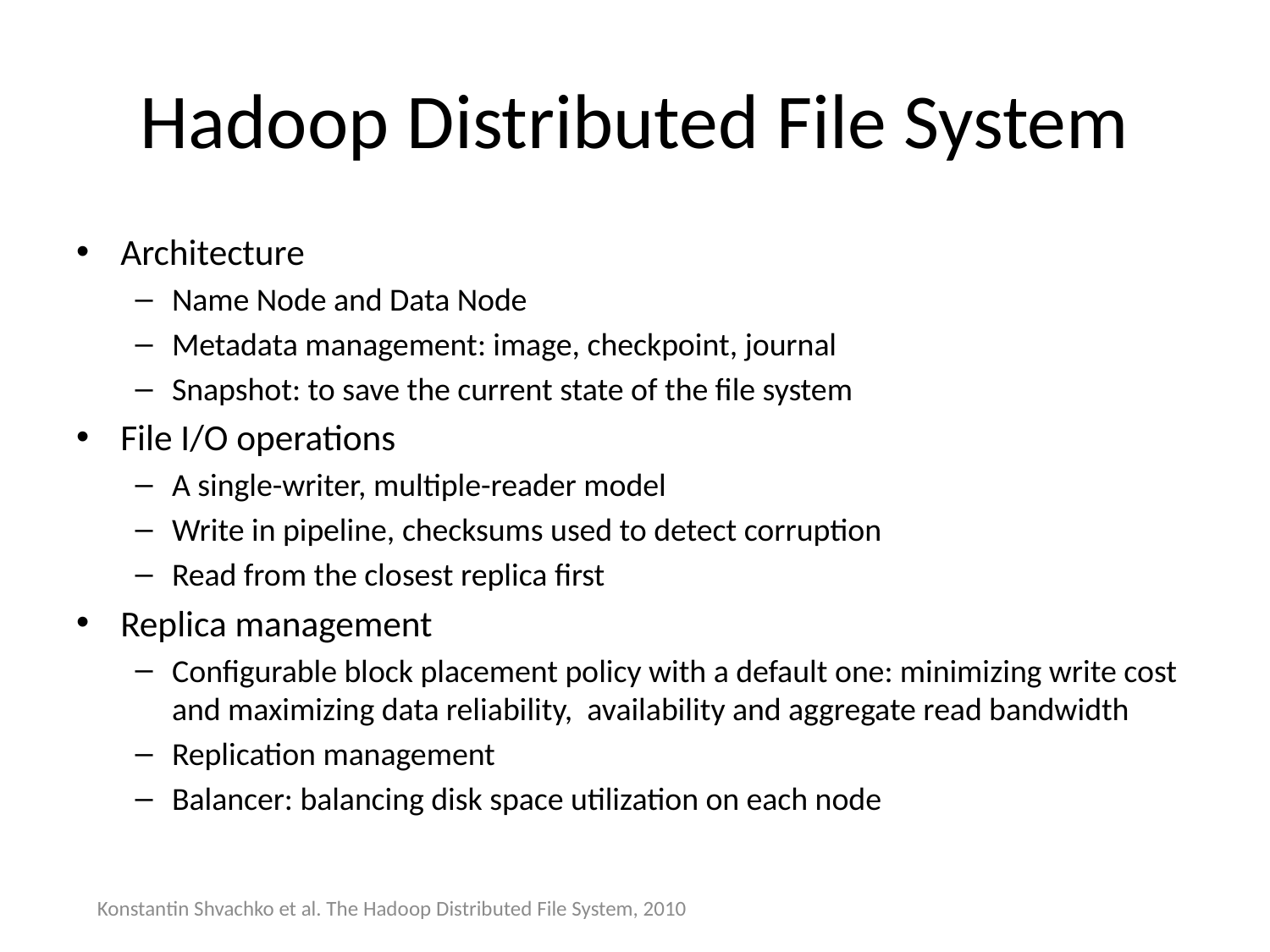

# Hadoop Distributed File System
Architecture
Name Node and Data Node
Metadata management: image, checkpoint, journal
Snapshot: to save the current state of the file system
File I/O operations
A single-writer, multiple-reader model
Write in pipeline, checksums used to detect corruption
Read from the closest replica first
Replica management
Configurable block placement policy with a default one: minimizing write cost and maximizing data reliability,  availability and aggregate read bandwidth
Replication management
Balancer: balancing disk space utilization on each node

Konstantin Shvachko et al. The Hadoop Distributed File System, 2010